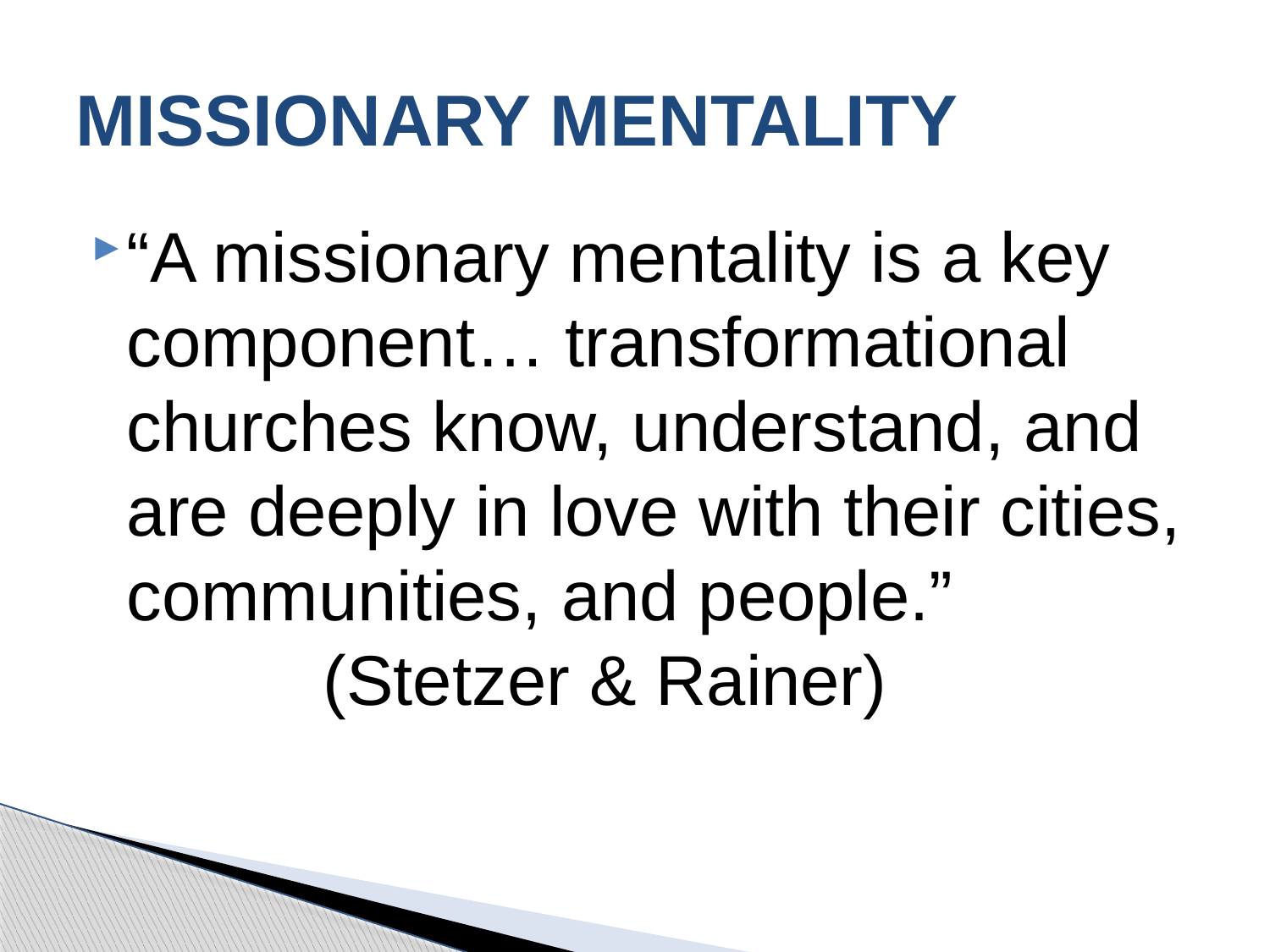

# MISSIONARY MENTALITY
“A missionary mentality is a key component… transformational churches know, understand, and are deeply in love with their cities, communities, and people.”                       (Stetzer & Rainer)